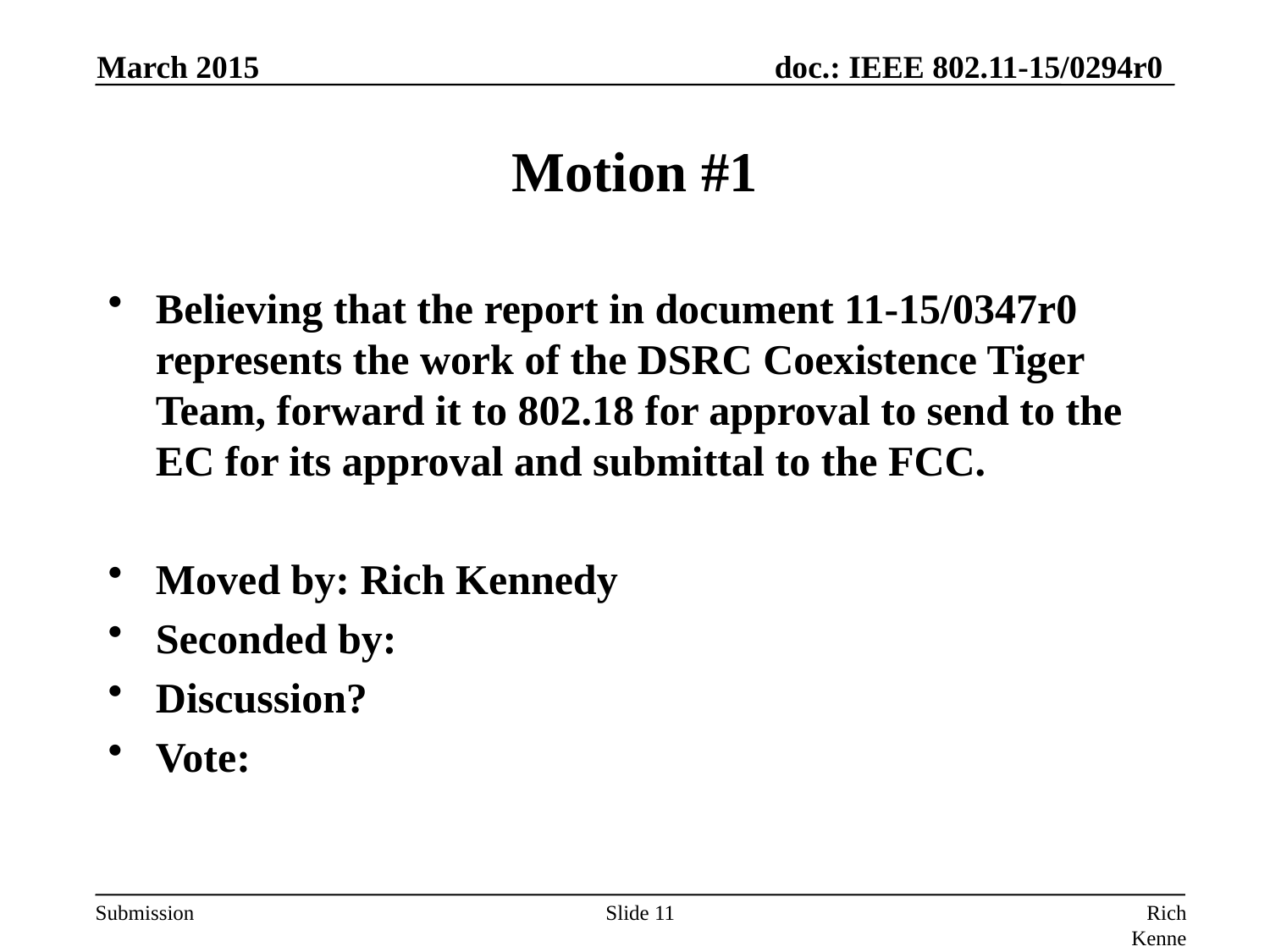

March 2015
# Motion #1
Believing that the report in document 11-15/0347r0 represents the work of the DSRC Coexistence Tiger Team, forward it to 802.18 for approval to send to the EC for its approval and submittal to the FCC.

Moved by: Rich Kennedy
Seconded by:
Discussion?
Vote:

Slide 11
Rich Kennedy, MediaTek